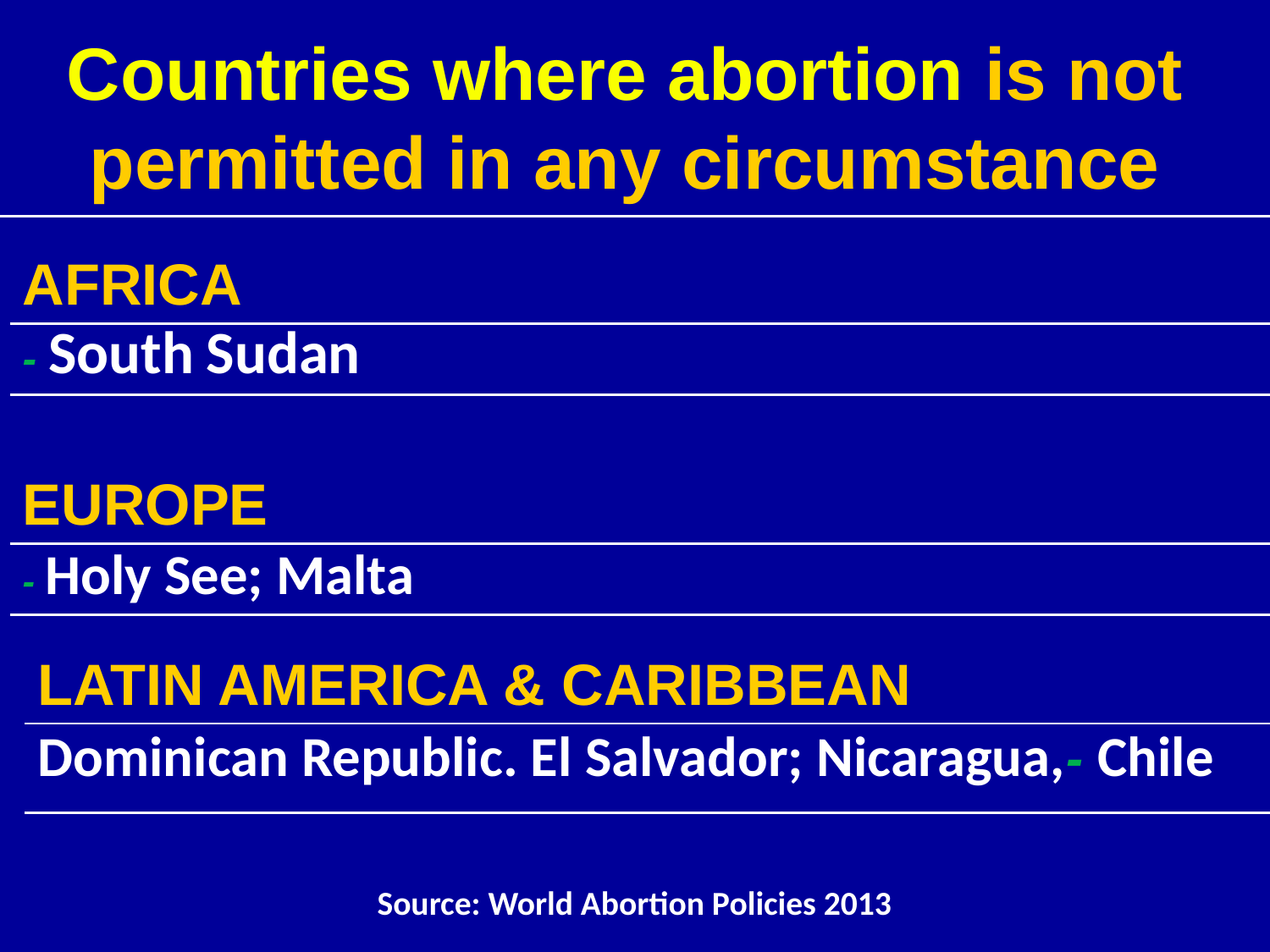

Countries where abortion is not permitted in any circumstance
| AFRICA |
| --- |
| - South Sudan |
| EUROPE |
| --- |
| - Holy See; Malta |
| LATIN AMERICA & CARIBBEAN |
| --- |
| Dominican Republic. El Salvador; Nicaragua,- Chile |
Source: World Abortion Policies 2013